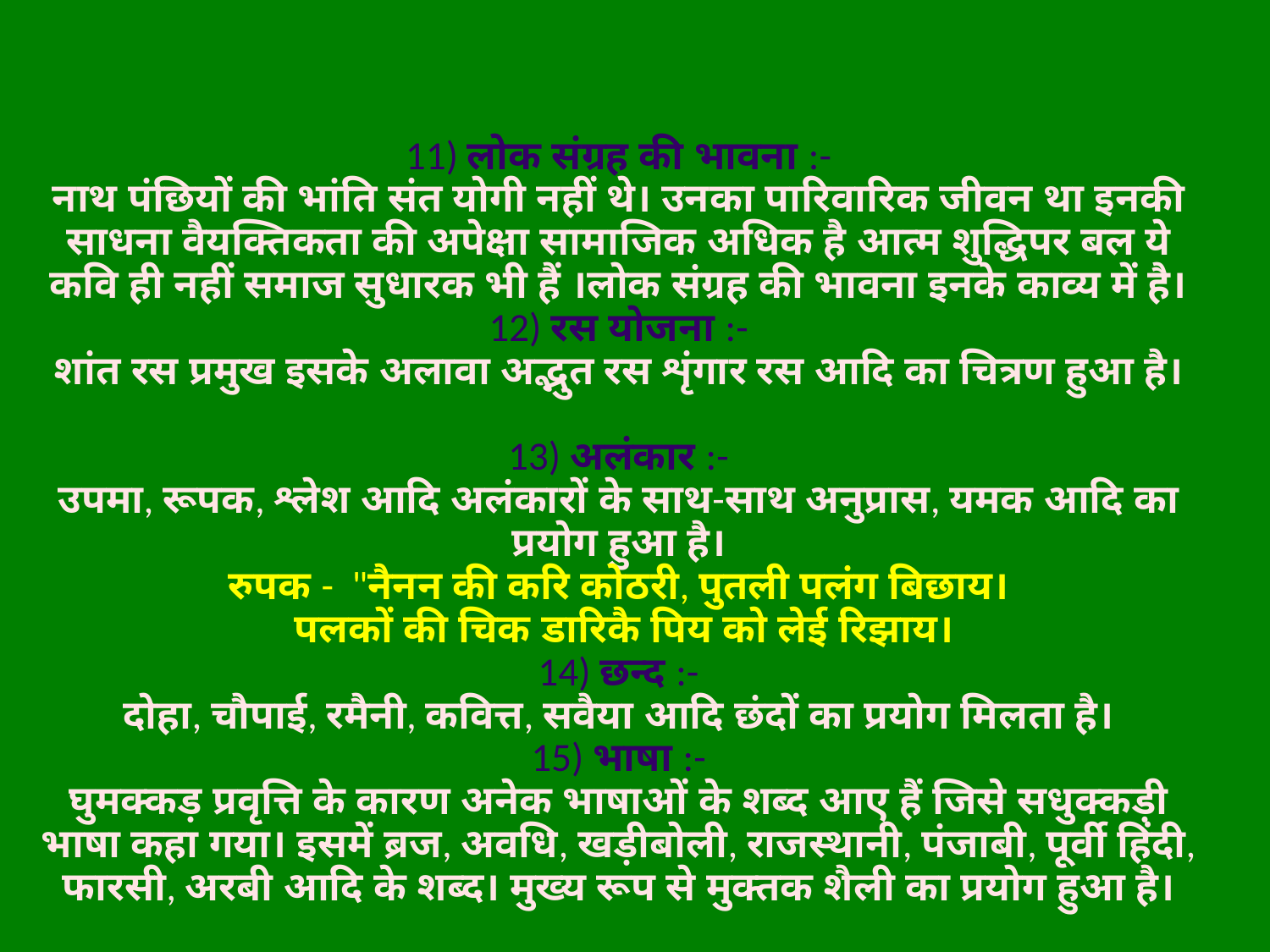

# 11) लोक संग्रह की भावना :- नाथ पंछियों की भांति संत योगी नहीं थे। उनका पारिवारिक जीवन था इनकी साधना वैयक्तिकता की अपेक्षा सामाजिक अधिक है आत्म शुद्धिपर बल ये कवि ही नहीं समाज सुधारक भी हैं ।लोक संग्रह की भावना इनके काव्य में है। 12) रस योजना :- शांत रस प्रमुख इसके अलावा अद्भुत रस शृंगार रस आदि का चित्रण हुआ है। 13) अलंकार :- उपमा, रूपक, श्लेश आदि अलंकारों के साथ-साथ अनुप्रास, यमक आदि का प्रयोग हुआ है। रुपक -  "नैनन की करि कोठरी, पुतली पलंग बिछाय। पलकों की चिक डारिकै पिय को लेई रिझाय। 14) छन्द :- दोहा, चौपाई, रमैनी, कवित्त, सवैया आदि छंदों का प्रयोग मिलता है। 15) भाषा :- घुमक्कड़ प्रवृत्ति के कारण अनेक भाषाओं के शब्द आए हैं जिसे सधुक्कड़ी भाषा कहा गया। इसमें ब्रज, अवधि, खड़ीबोली, राजस्थानी, पंजाबी, पूर्वी हिंदी, फारसी, अरबी आदि के शब्द। मुख्य रूप से मुक्तक शैली का प्रयोग हुआ है।